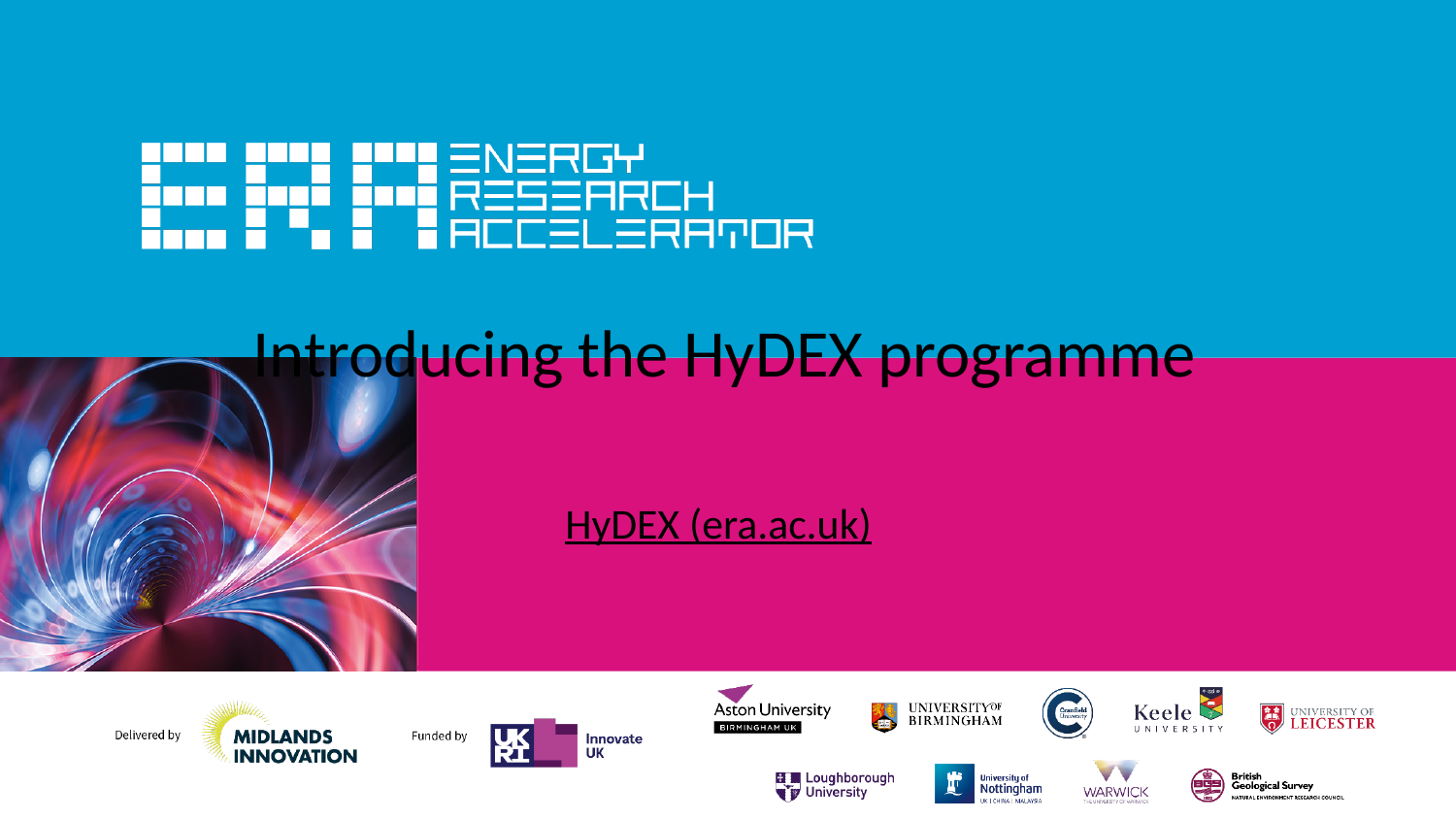

# Introducing the HyDEX programme
HyDEX (era.ac.uk)